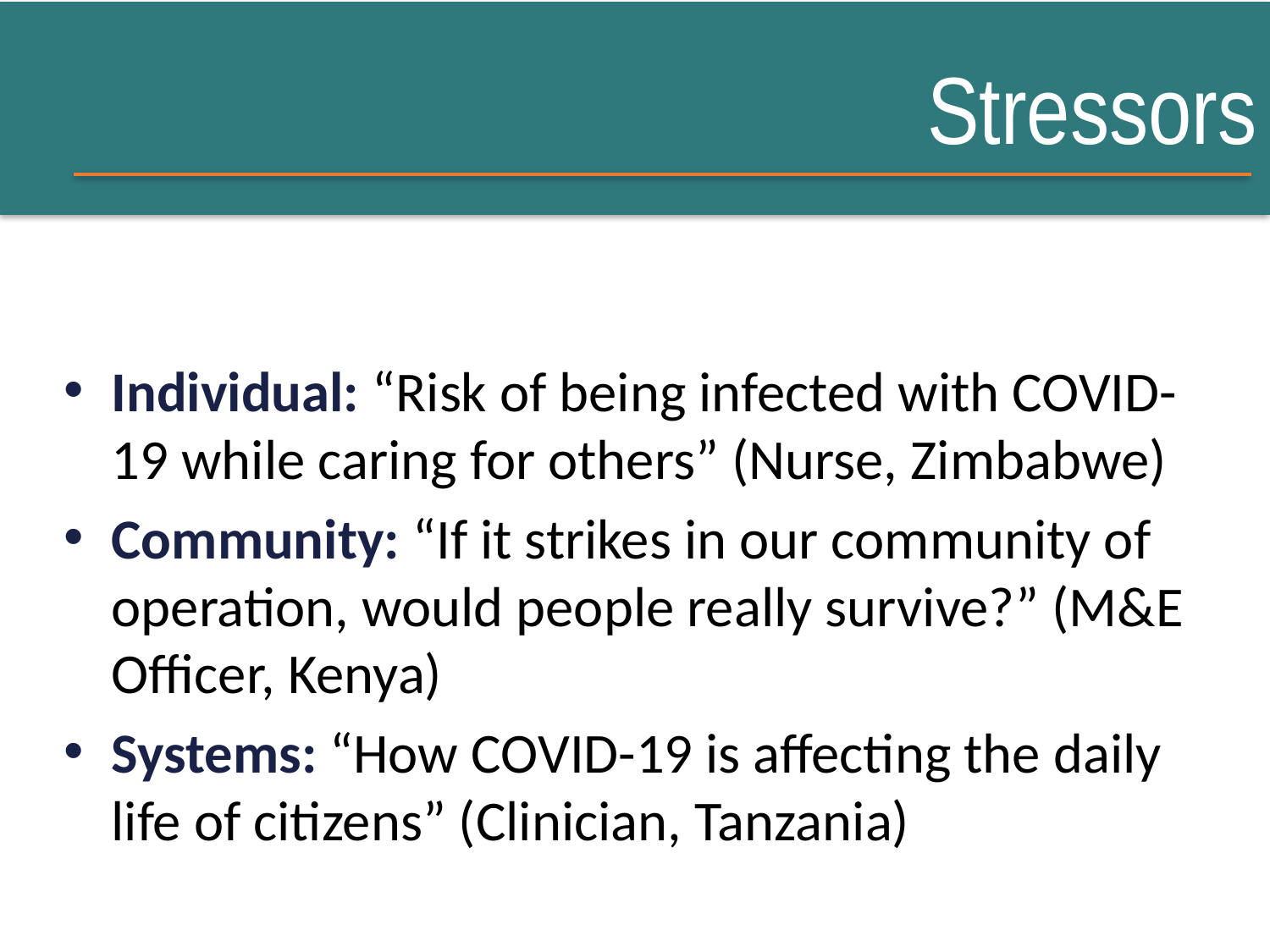

# Stressors
Individual: “Risk of being infected with COVID-19 while caring for others” (Nurse, Zimbabwe)
Community: “If it strikes in our community of operation, would people really survive?” (M&E Officer, Kenya)
Systems: “How COVID-19 is affecting the daily life of citizens” (Clinician, Tanzania)